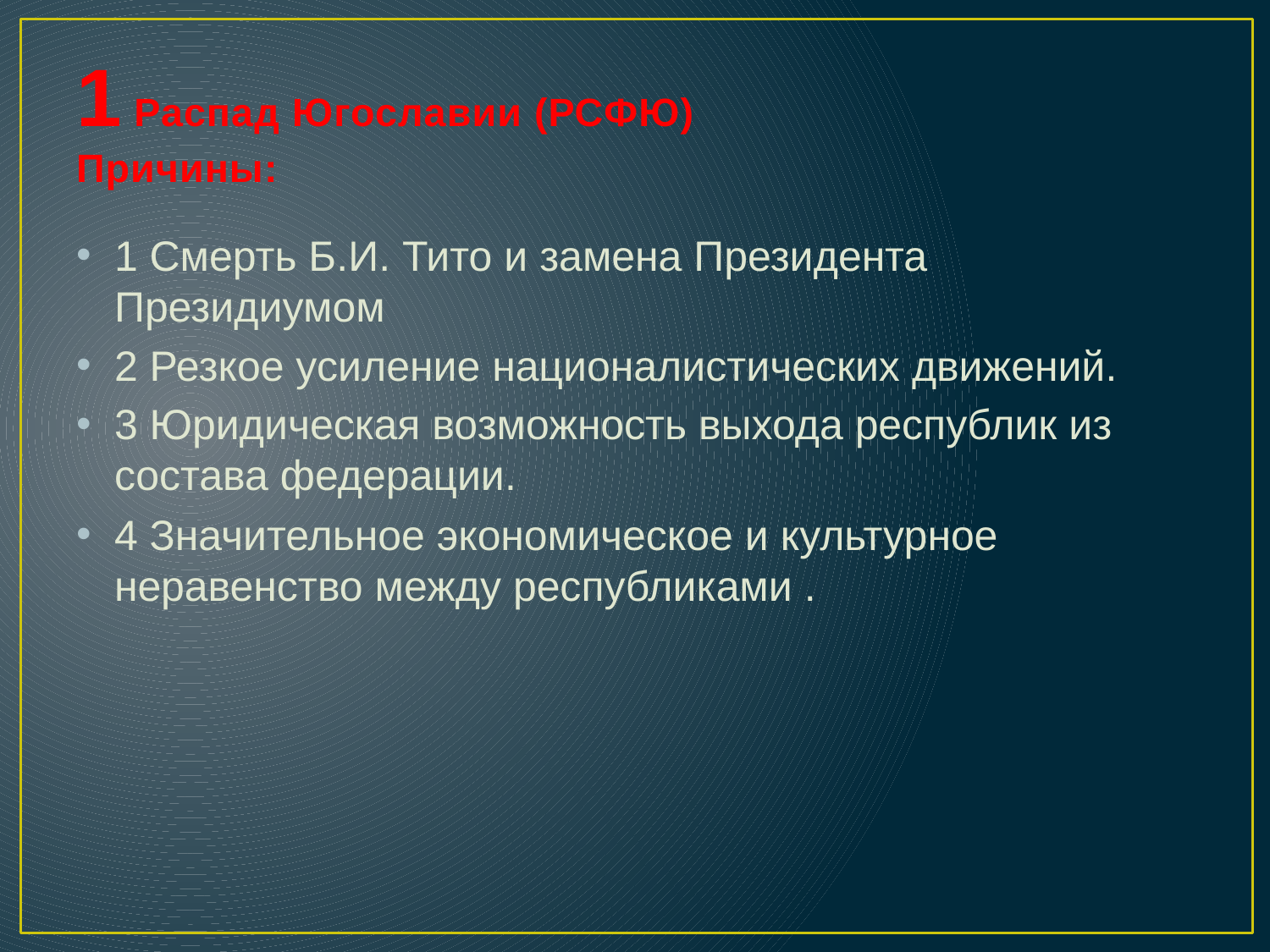

# 1 Распад Югославии (РСФЮ) Причины:
1 Смерть Б.И. Тито и замена Президента Президиумом
2 Резкое усиление националистических движений.
3 Юридическая возможность выхода республик из состава федерации.
4 Значительное экономическое и культурное неравенство между республиками .